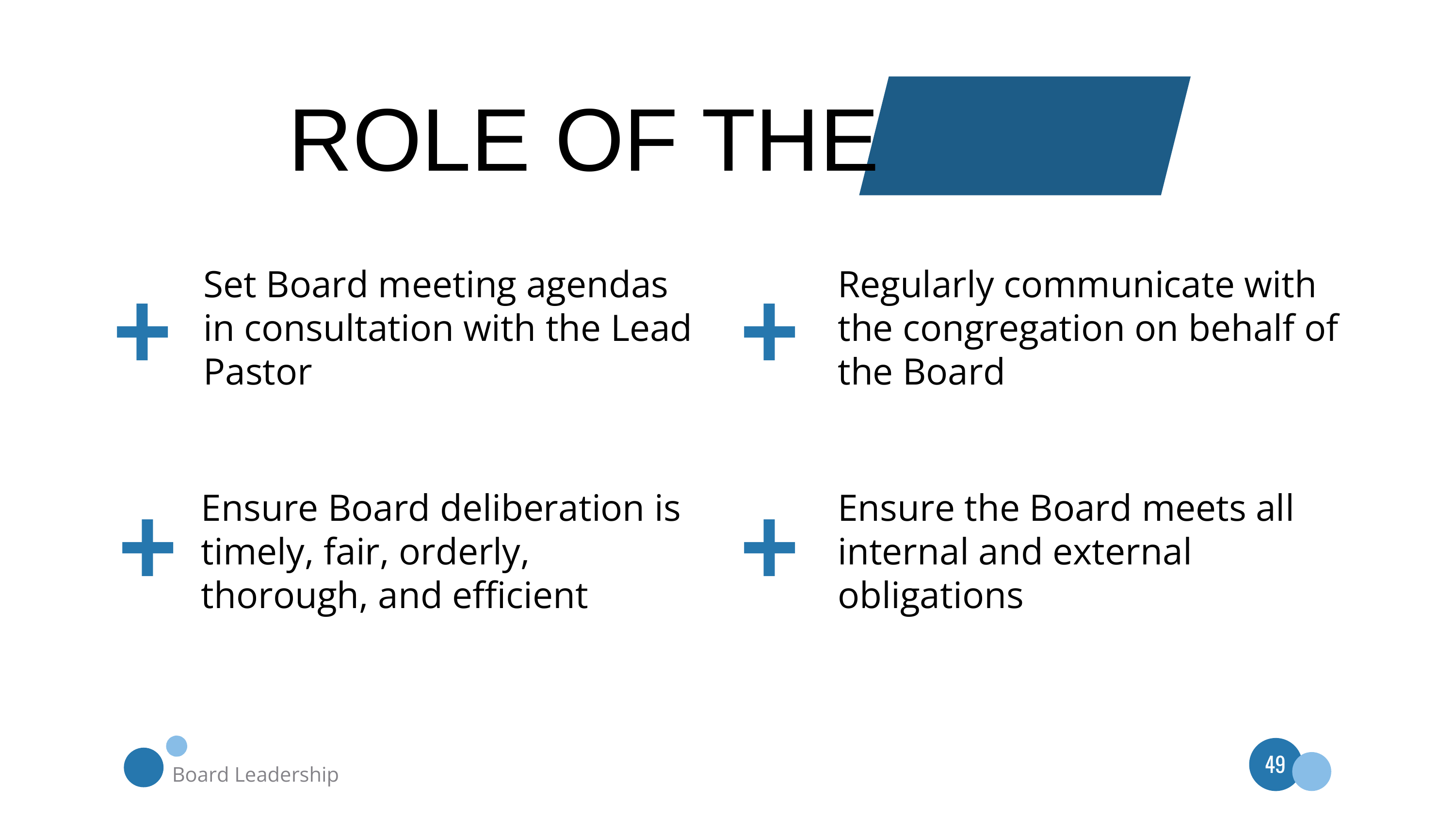

ROLE OF THE CHAIR
+
+
Set Board meeting agendas in consultation with the Lead Pastor
Regularly communicate with the congregation on behalf of the Board
+
+
Ensure Board deliberation is timely, fair, orderly, thorough, and efficient
Ensure the Board meets all internal and external obligations